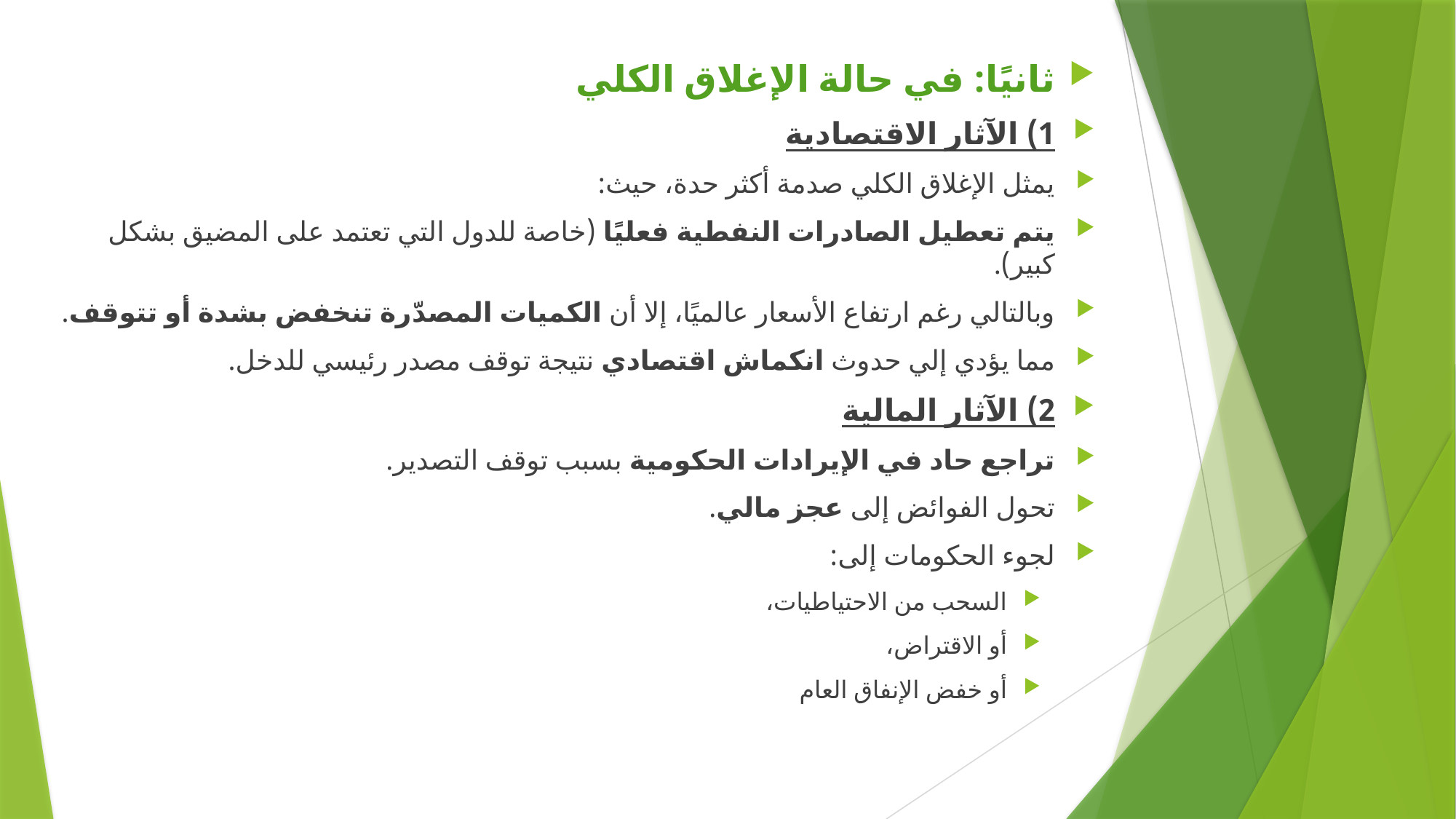

ثانيًا: في حالة الإغلاق الكلي
1) الآثار الاقتصادية
يمثل الإغلاق الكلي صدمة أكثر حدة، حيث:
يتم تعطيل الصادرات النفطية فعليًا (خاصة للدول التي تعتمد على المضيق بشكل كبير).
وبالتالي رغم ارتفاع الأسعار عالميًا، إلا أن الكميات المصدّرة تنخفض بشدة أو تتوقف.
مما يؤدي إلي حدوث انكماش اقتصادي نتيجة توقف مصدر رئيسي للدخل.
2) الآثار المالية
تراجع حاد في الإيرادات الحكومية بسبب توقف التصدير.
تحول الفوائض إلى عجز مالي.
لجوء الحكومات إلى:
السحب من الاحتياطيات،
أو الاقتراض،
أو خفض الإنفاق العام